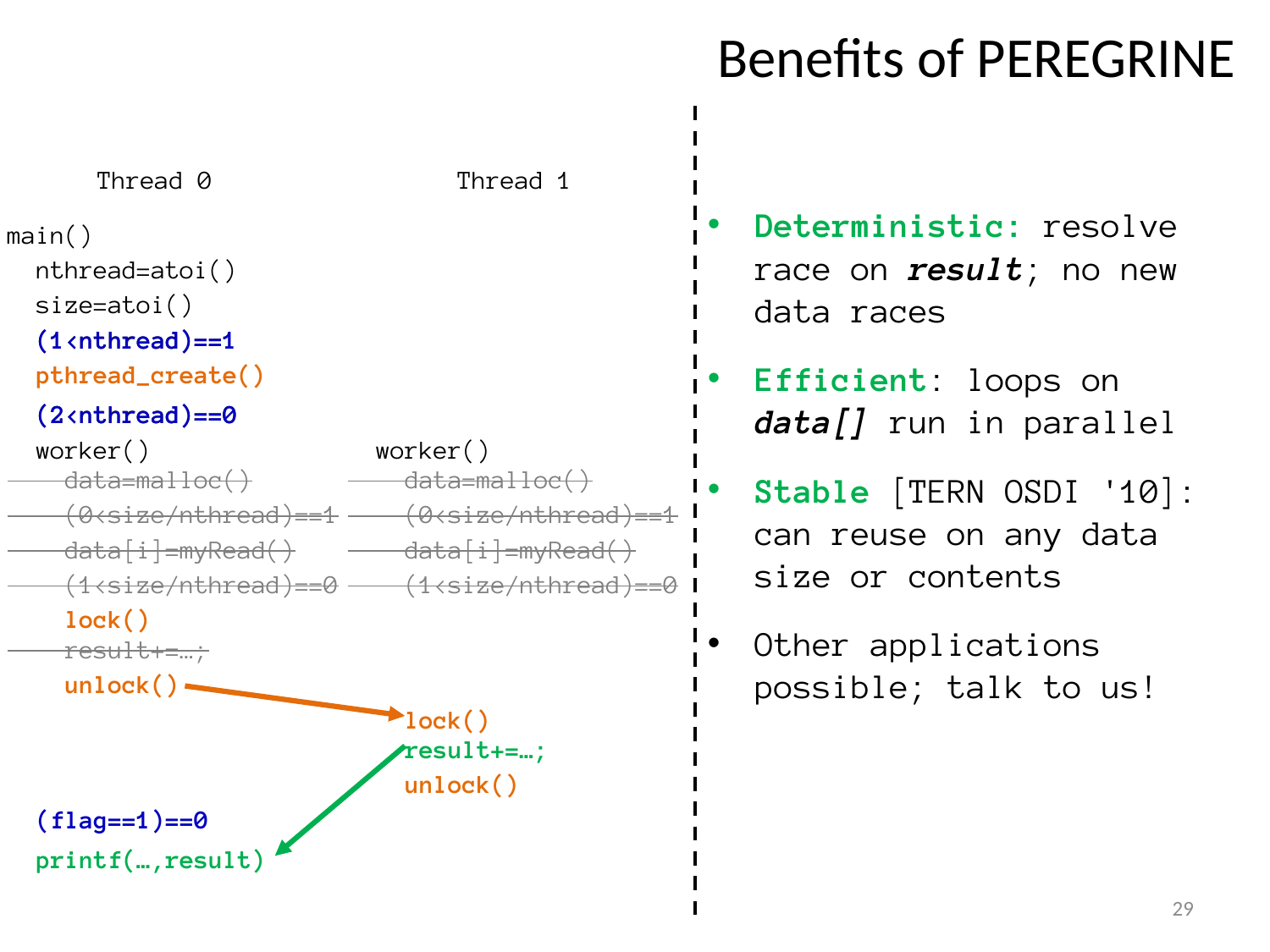

Benefits of PEREGRINE
Thread 0
Thread 1
Deterministic: resolve race on result; no new data races

Efficient: loops on data[] run in parallel

Stable [TERN OSDI '10]: can reuse on any data size or contents

Other applications possible; talk to us!
main()
  nthread=atoi()
  size=atoi()
  (1<nthread)==1
  (1<nthread)==1
  (2<nthread)==0
  pthread_create()
  (2<nthread)==0
  worker()
  worker()
    data=malloc()
    data=malloc()
    (0<size/nthread)==1
    (0<size/nthread)==1
    data[i]=myRead()
    data[i]=myRead()
    (1<size/nthread)==0
    (1<size/nthread)==0
    lock()
    result+=…;
    unlock()
    lock()
    result+=…;
    unlock()
  (flag==1)==0
  printf(…,result)
29